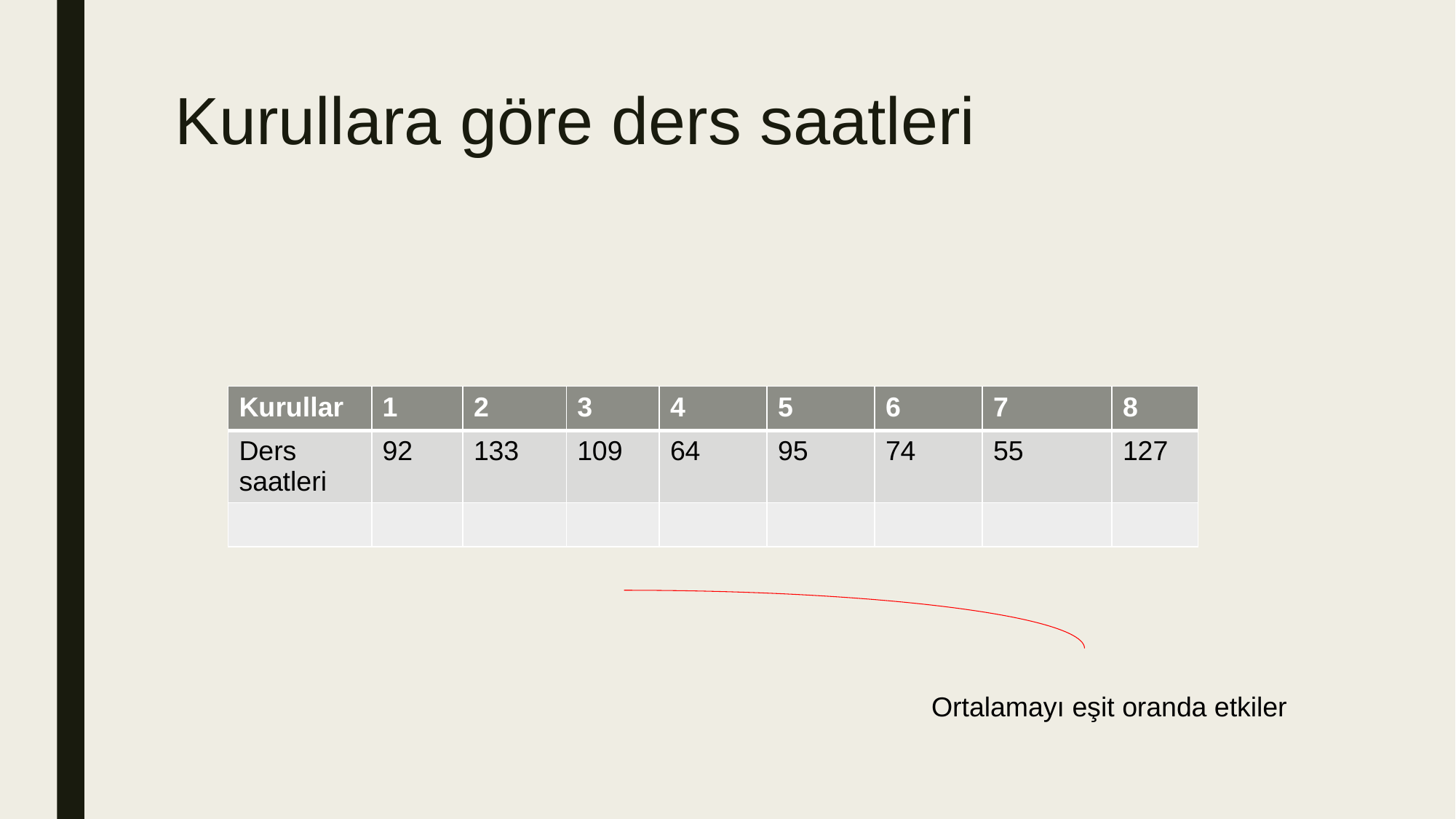

# Kurullara göre ders saatleri
| Kurullar | 1 | 2 | 3 | 4 | 5 | 6 | 7 | 8 |
| --- | --- | --- | --- | --- | --- | --- | --- | --- |
| Ders saatleri | 92 | 133 | 109 | 64 | 95 | 74 | 55 | 127 |
|  |  |  |  |  |  |  |  |  |

Ortalamayı eşit oranda etkiler